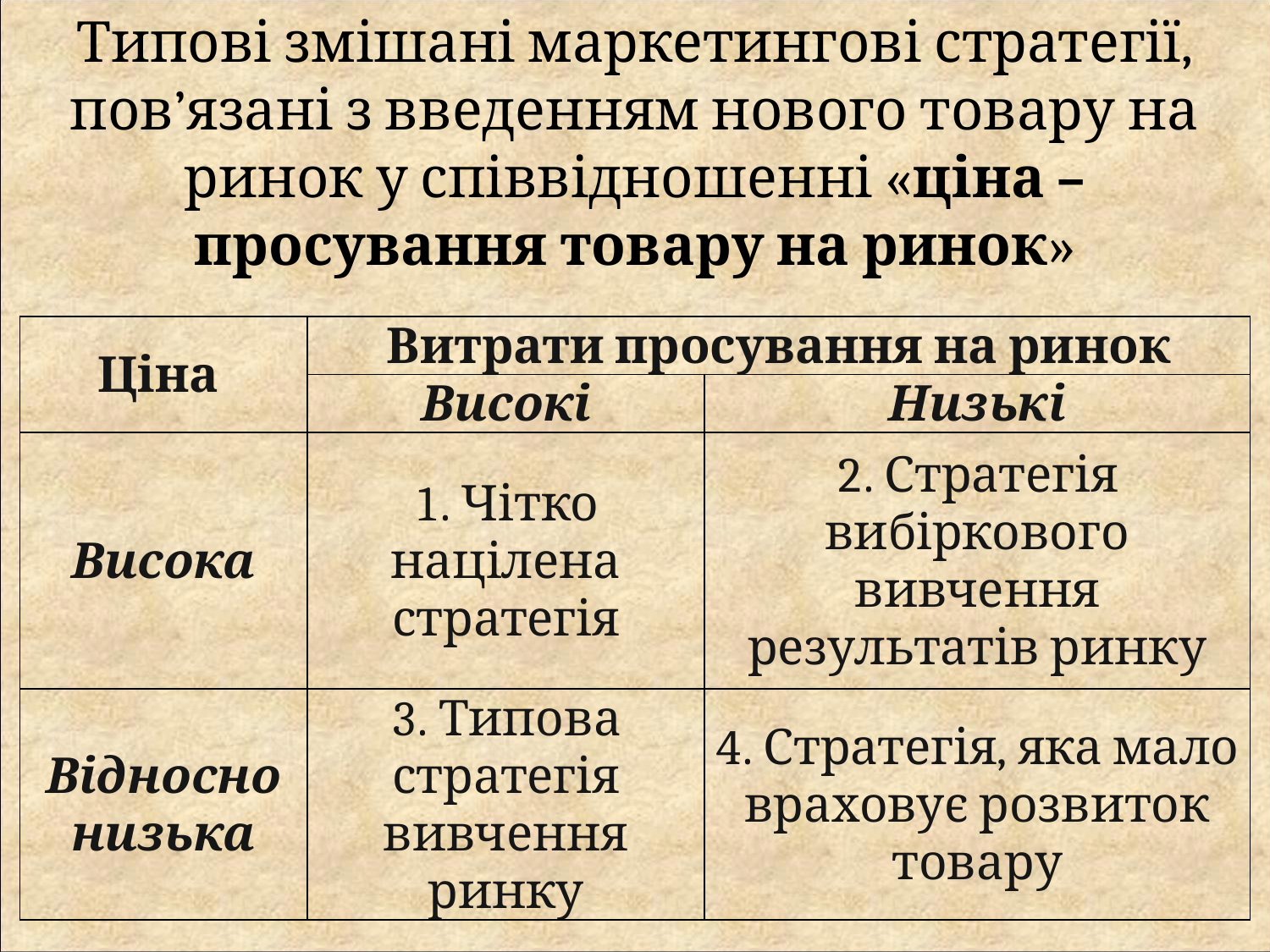

Типові змішані маркетингові стратегії, пов’язані з введенням нового товару на ринок у співвідношенні «ціна – просування товару на ринок»
| Ціна | Витрати просування на ринок |  |
| --- | --- | --- |
|  | Високі | Низькі |
| Висока | 1. Чітко націлена стратегія | 2. Стратегія вибіркового вивчення результатів ринку |
| Відносно низька | 3. Типова стратегія вивчення ринку | 4. Стратегія, яка мало враховує розвиток товару |